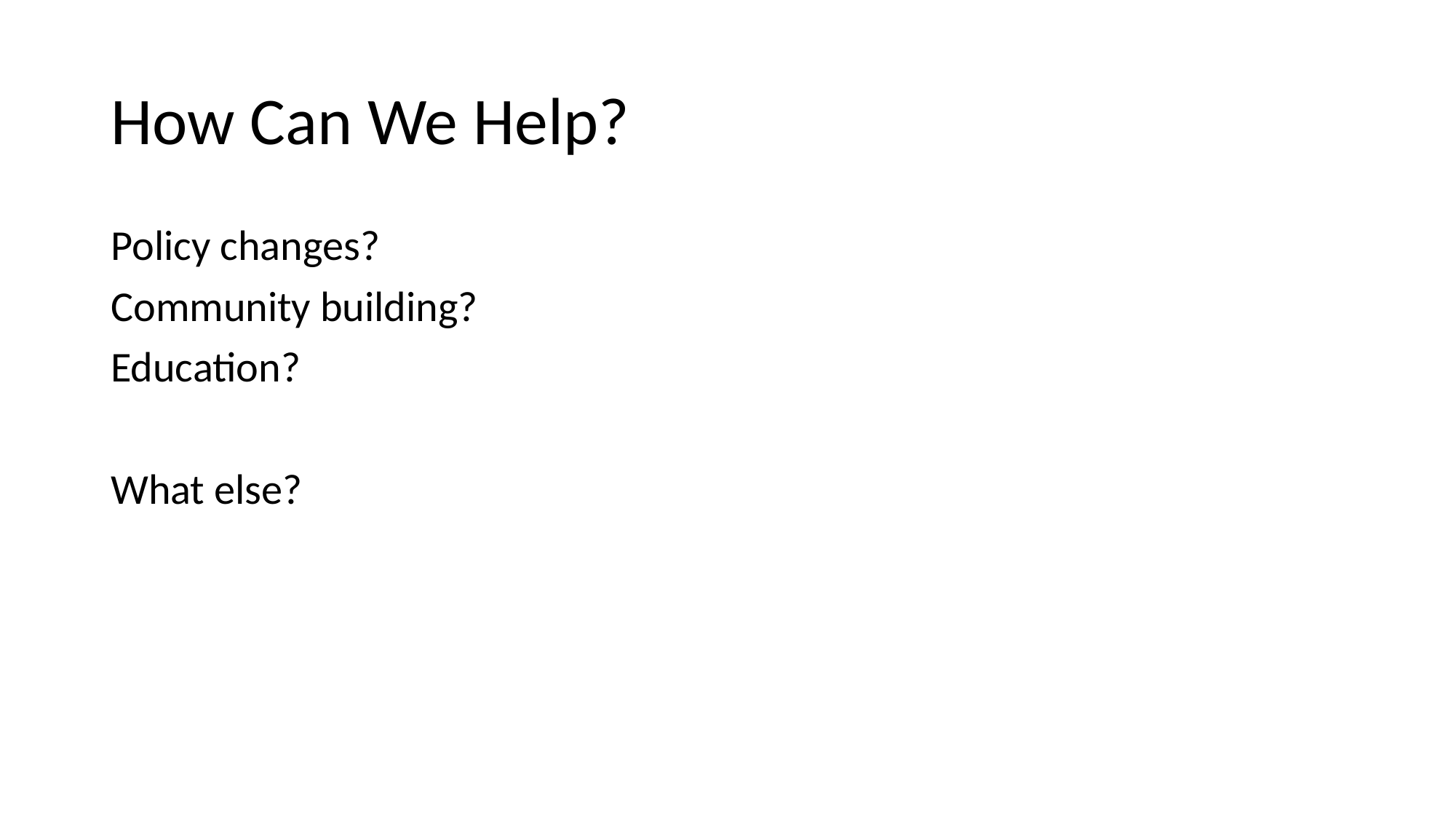

# How Can We Help?
Policy changes?
Community building?
Education?

What else?